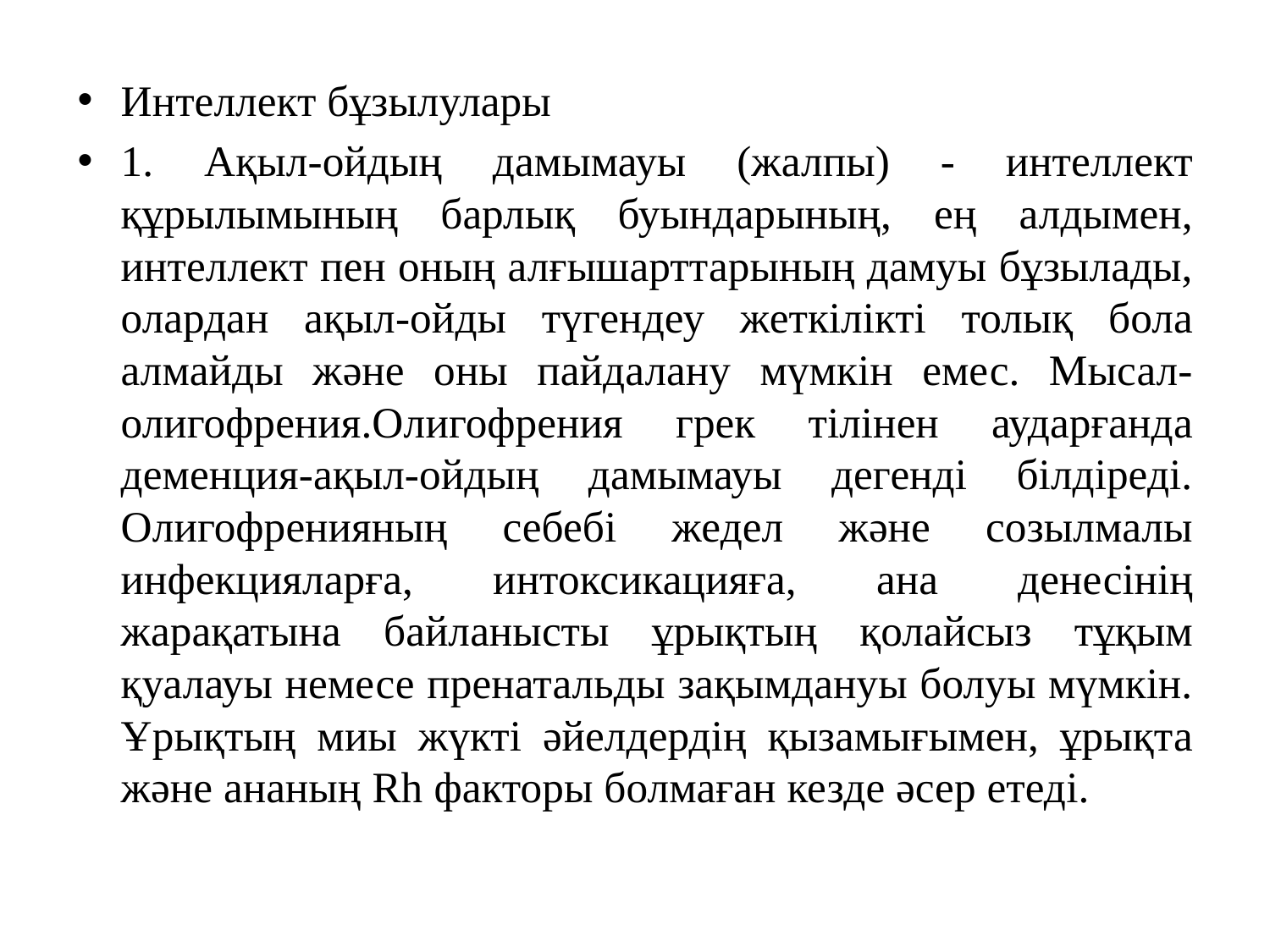

Интеллект бұзылулары
1. Ақыл-ойдың дамымауы (жалпы) - интеллект құрылымының барлық буындарының, ең алдымен, интеллект пен оның алғышарттарының дамуы бұзылады, олардан ақыл-ойды түгендеу жеткілікті толық бола алмайды және оны пайдалану мүмкін емес. Мысал-олигофрения.Олигофрения грек тілінен аударғанда деменция-ақыл-ойдың дамымауы дегенді білдіреді. Олигофренияның себебі жедел және созылмалы инфекцияларға, интоксикацияға, ана денесінің жарақатына байланысты ұрықтың қолайсыз тұқым қуалауы немесе пренатальды зақымдануы болуы мүмкін. Ұрықтың миы жүкті әйелдердің қызамығымен, ұрықта және ананың Rh факторы болмаған кезде әсер етеді.